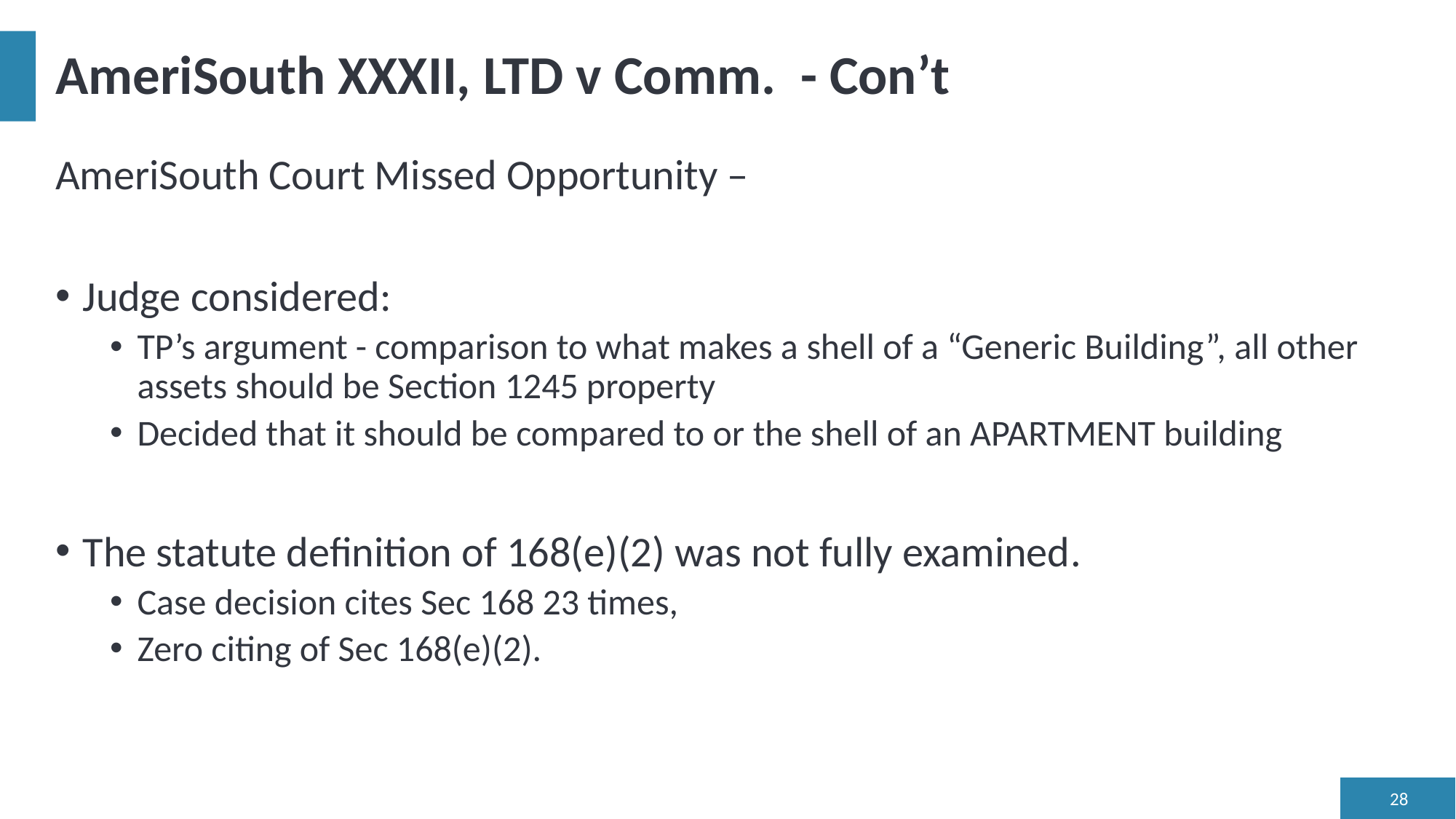

# AmeriSouth XXXII, LTD v Comm.  - Con’t
AmeriSouth Court Missed Opportunity –

Judge considered:
TP’s argument - comparison to what makes a shell of a “Generic Building”, all other assets should be Section 1245 property
Decided that it should be compared to or the shell of an APARTMENT building

The statute definition of 168(e)(2) was not fully examined.
Case decision cites Sec 168 23 times,
Zero citing of Sec 168(e)(2).
28